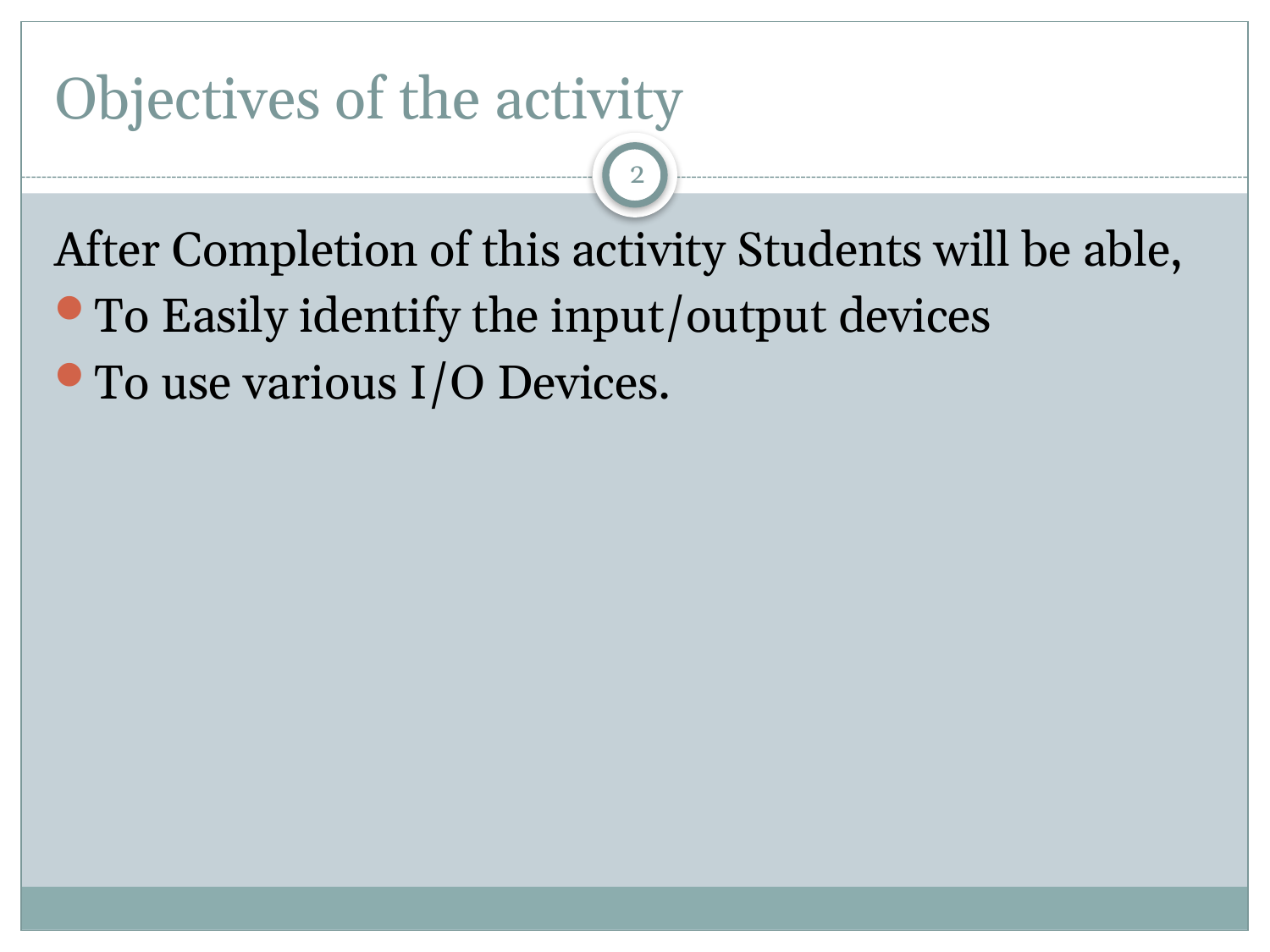

# Objectives of the activity
2
After Completion of this activity Students will be able,
To Easily identify the input/output devices
To use various I/O Devices.